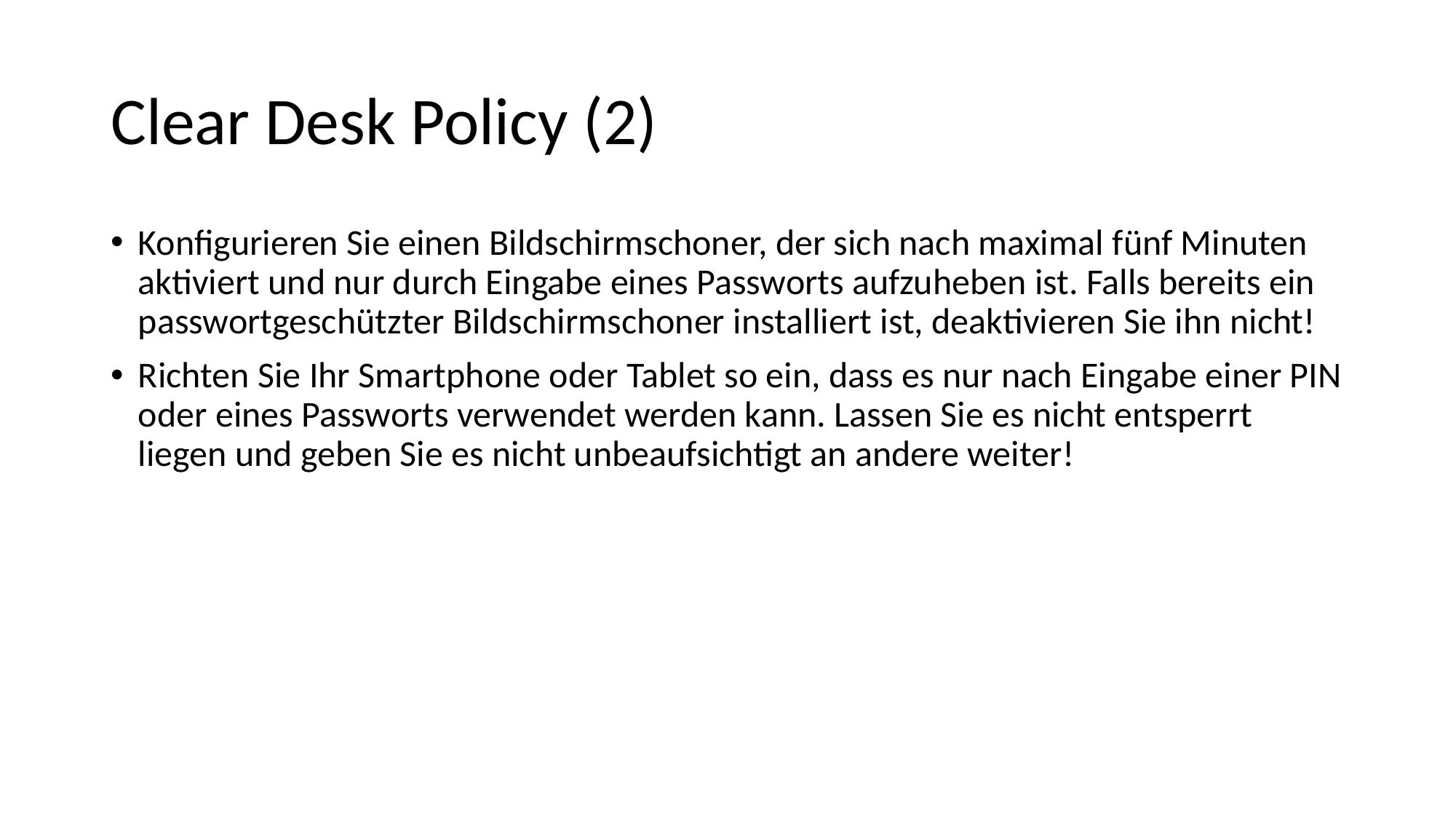

# Clear Desk Policy (2)
Konfigurieren Sie einen Bildschirmschoner, der sich nach maximal fünf Minuten aktiviert und nur durch Eingabe eines Passworts aufzuheben ist. Falls bereits ein passwortgeschützter Bildschirmschoner installiert ist, deaktivieren Sie ihn nicht!
Richten Sie Ihr Smartphone oder Tablet so ein, dass es nur nach Eingabe einer PIN oder eines Passworts verwendet werden kann. Lassen Sie es nicht entsperrt liegen und geben Sie es nicht unbeaufsichtigt an andere weiter!